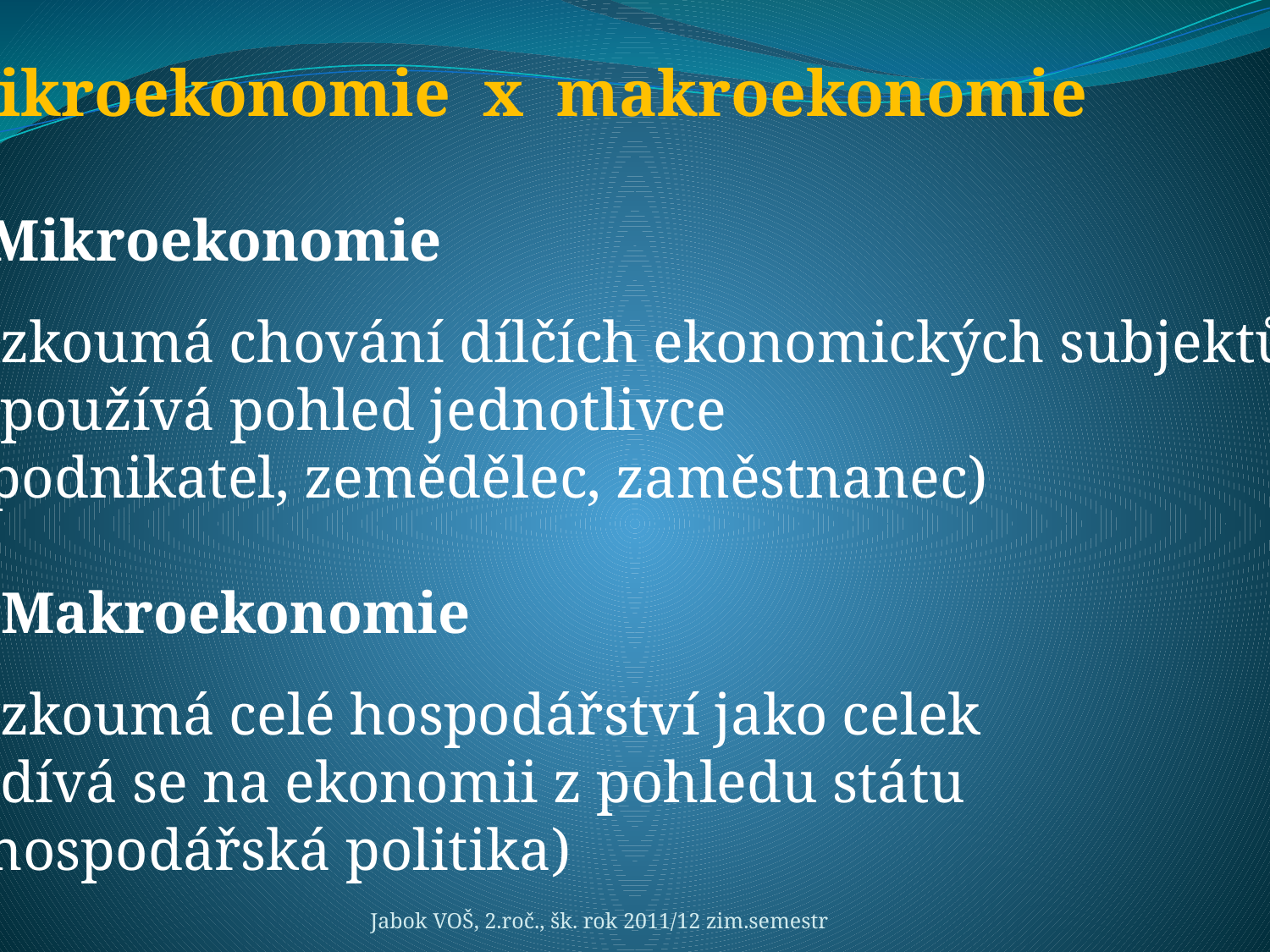

Mikroekonomie  x  makroekonomie

Mikroekonomie

 zkoumá chování dílčích ekonomických subjektů
 používá pohled jednotlivce
  (podnikatel, zemědělec, zaměstnanec)

2. Makroekonomie

 zkoumá celé hospodářství jako celek
 dívá se na ekonomii z pohledu státu
  (hospodářská politika)

Jabok VOŠ, 2.roč., šk. rok 2011/12 zim.semestr